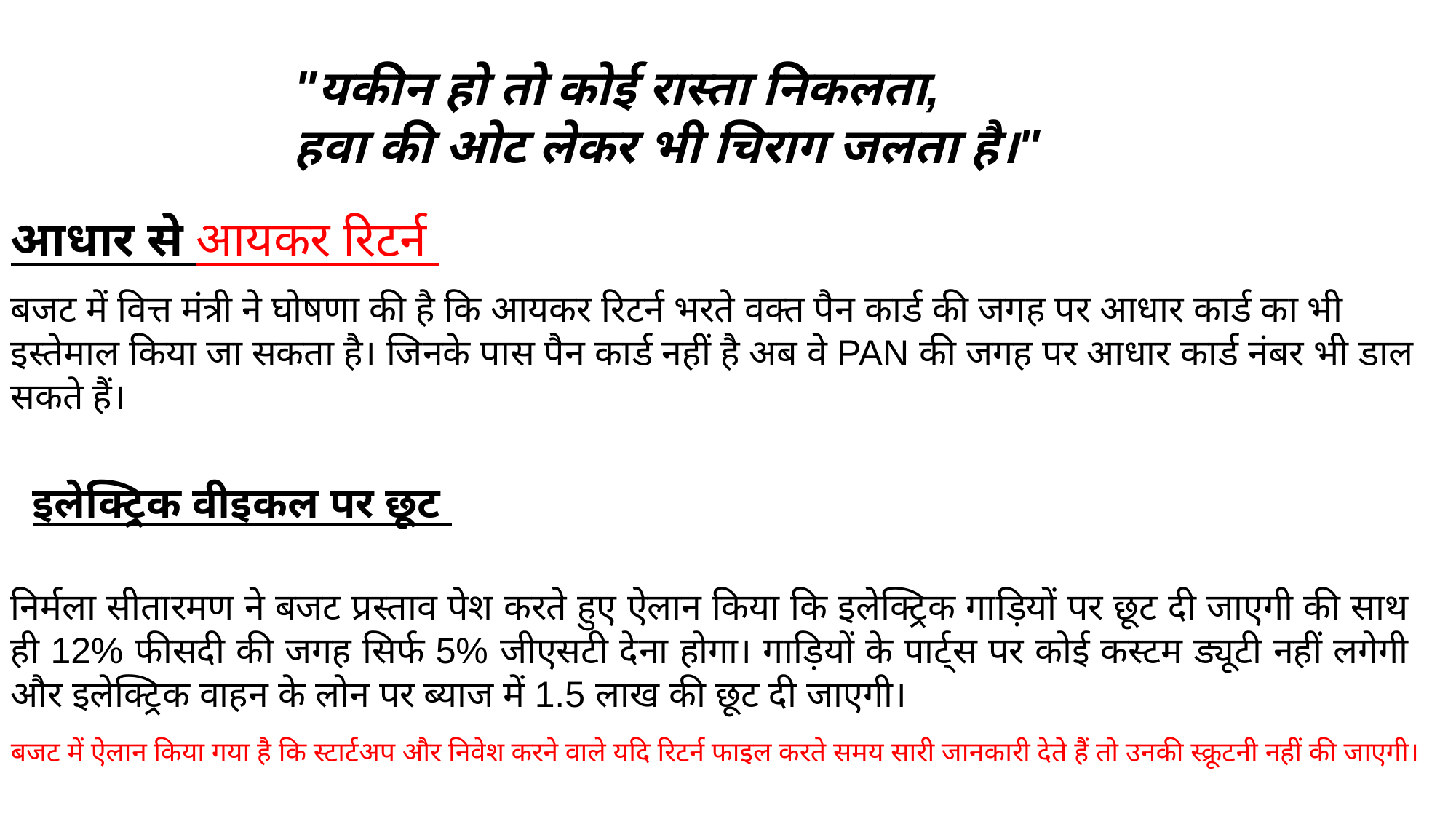

"यकीन हो तो कोई रास्ता निकलता,
हवा की ओट लेकर भी चिराग जलता है।"
आधार से आयकर रिटर्न
बजट में वित्त मंत्री ने घोषणा की है कि आयकर रिटर्न भरते वक्त पैन कार्ड की जगह पर आधार कार्ड का भी इस्तेमाल किया जा सकता है। जिनके पास पैन कार्ड नहीं है अब वे PAN की जगह पर आधार कार्ड नंबर भी डाल सकते हैं।
इलेक्ट्रिक वीइकल पर छूट
निर्मला सीतारमण ने बजट प्रस्ताव पेश करते हुए ऐलान किया कि इलेक्ट्रिक गाड़ियों पर छूट दी जाएगी की साथ ही 12% फीसदी की जगह सिर्फ 5% जीएसटी देना होगा। गाड़ियों के पार्ट्स पर कोई कस्टम ड्यूटी नहीं लगेगी और इलेक्ट्रिक वाहन के लोन पर ब्याज में 1.5 लाख की छूट दी जाएगी।
बजट में ऐलान किया गया है कि स्टार्टअप और निवेश करने वाले यदि रिटर्न फाइल करते समय सारी जानकारी देते हैं तो उनकी स्क्रूटनी नहीं की जाएगी।